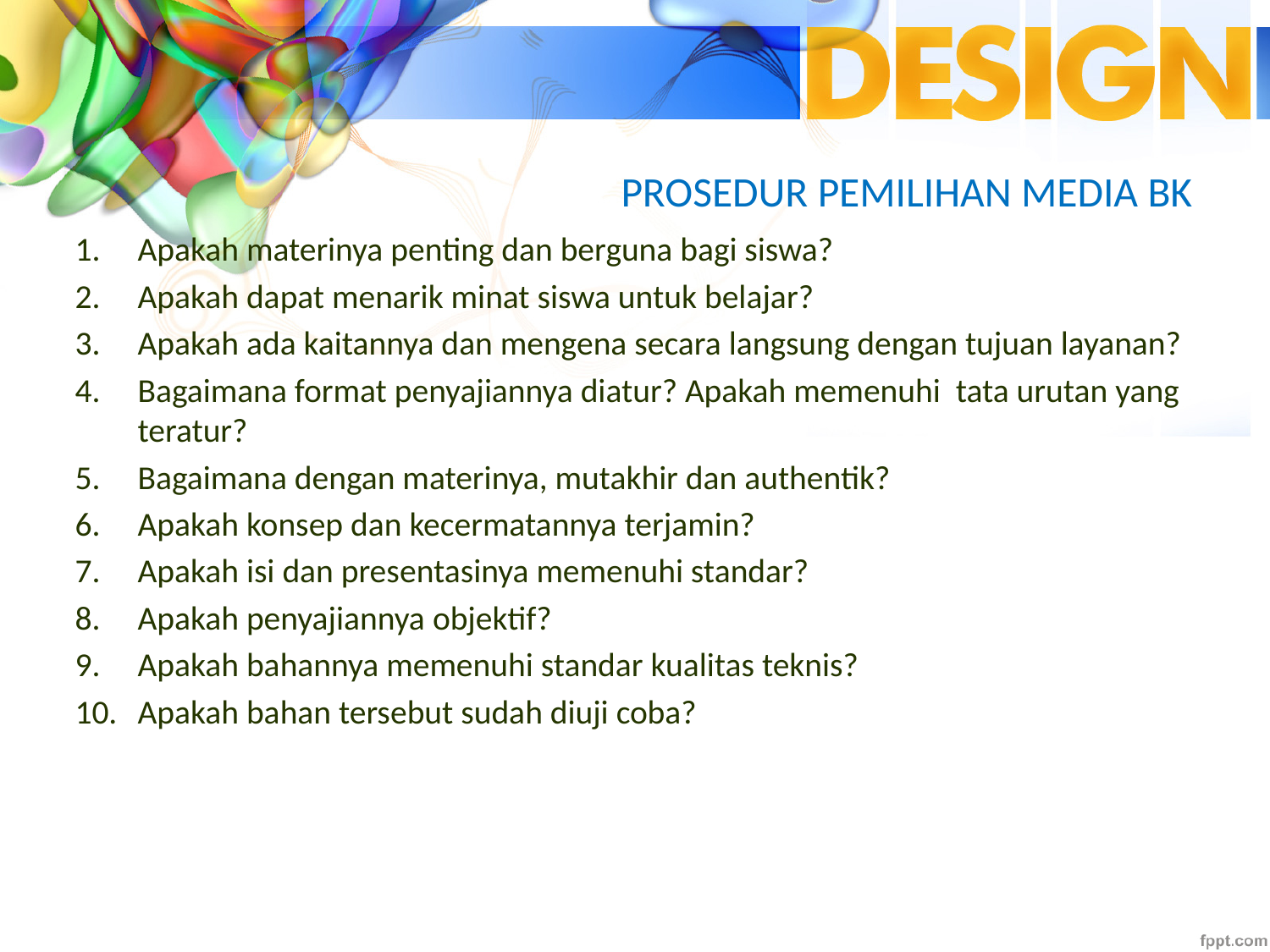

# PROSEDUR PEMILIHAN MEDIA BK
Apakah materinya penting dan berguna bagi siswa?
Apakah dapat menarik minat siswa untuk belajar?
Apakah ada kaitannya dan mengena secara langsung dengan tujuan layanan?
Bagaimana format penyajiannya diatur? Apakah memenuhi  tata urutan yang teratur?
Bagaimana dengan materinya, mutakhir dan authentik?
Apakah konsep dan kecermatannya terjamin?
Apakah isi dan presentasinya memenuhi standar?
Apakah penyajiannya objektif?
Apakah bahannya memenuhi standar kualitas teknis?
Apakah bahan tersebut sudah diuji coba?